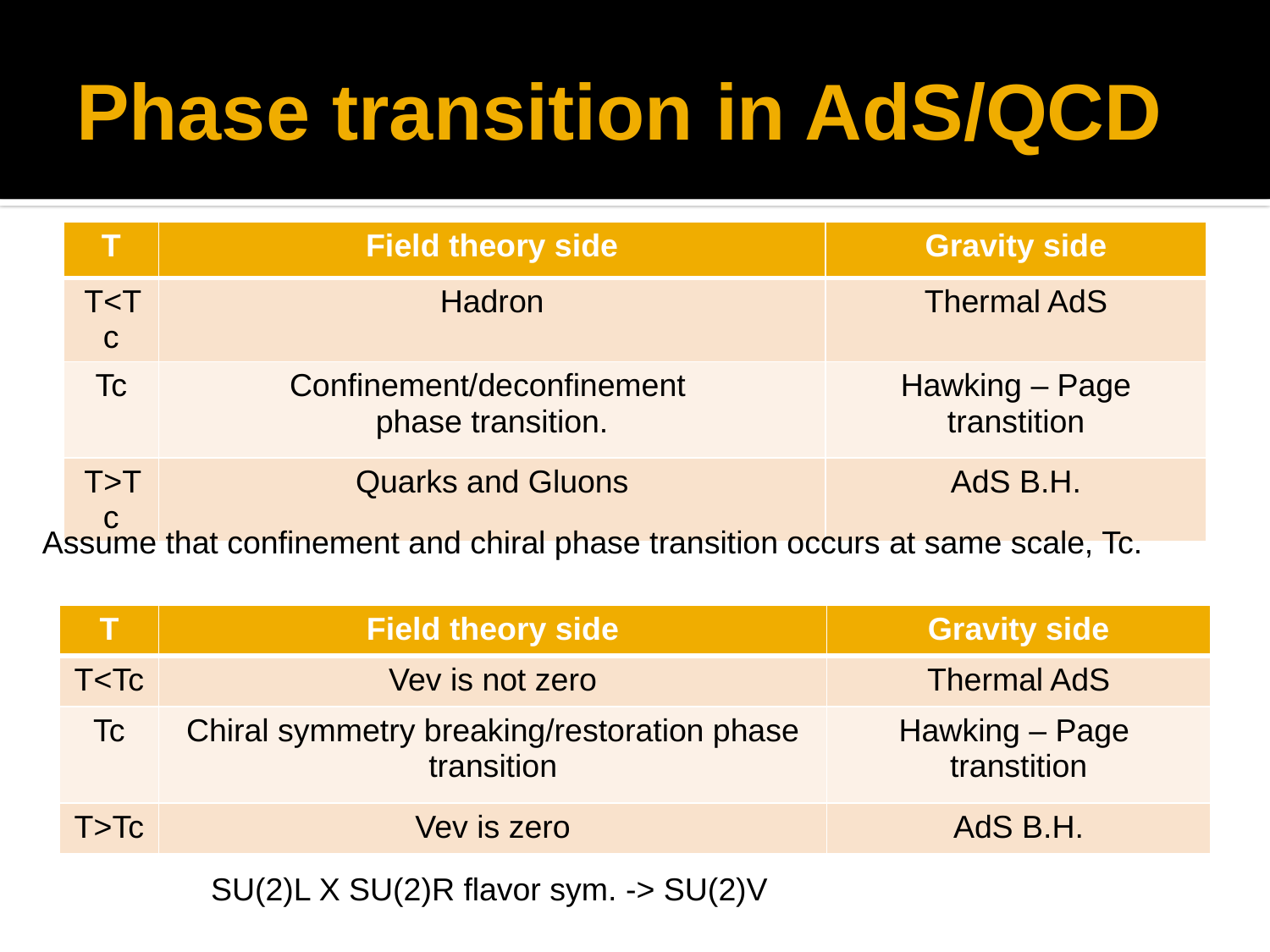

# Phase transition in AdS/QCD
| T | Field theory side | Gravity side |
| --- | --- | --- |
| T<Tc | Hadron | Thermal AdS |
| Tc | Confinement/deconfinement phase transition. | Hawking – Page transtition |
| T>Tc | Quarks and Gluons | AdS B.H. |
Assume that confinement and chiral phase transition occurs at same scale, Tc.
| T | Field theory side | Gravity side |
| --- | --- | --- |
| T<Tc | Vev is not zero | Thermal AdS |
| Tc | Chiral symmetry breaking/restoration phase transition | Hawking – Page transtition |
| T>Tc | Vev is zero | AdS B.H. |
SU(2)L X SU(2)R flavor sym. -> SU(2)V